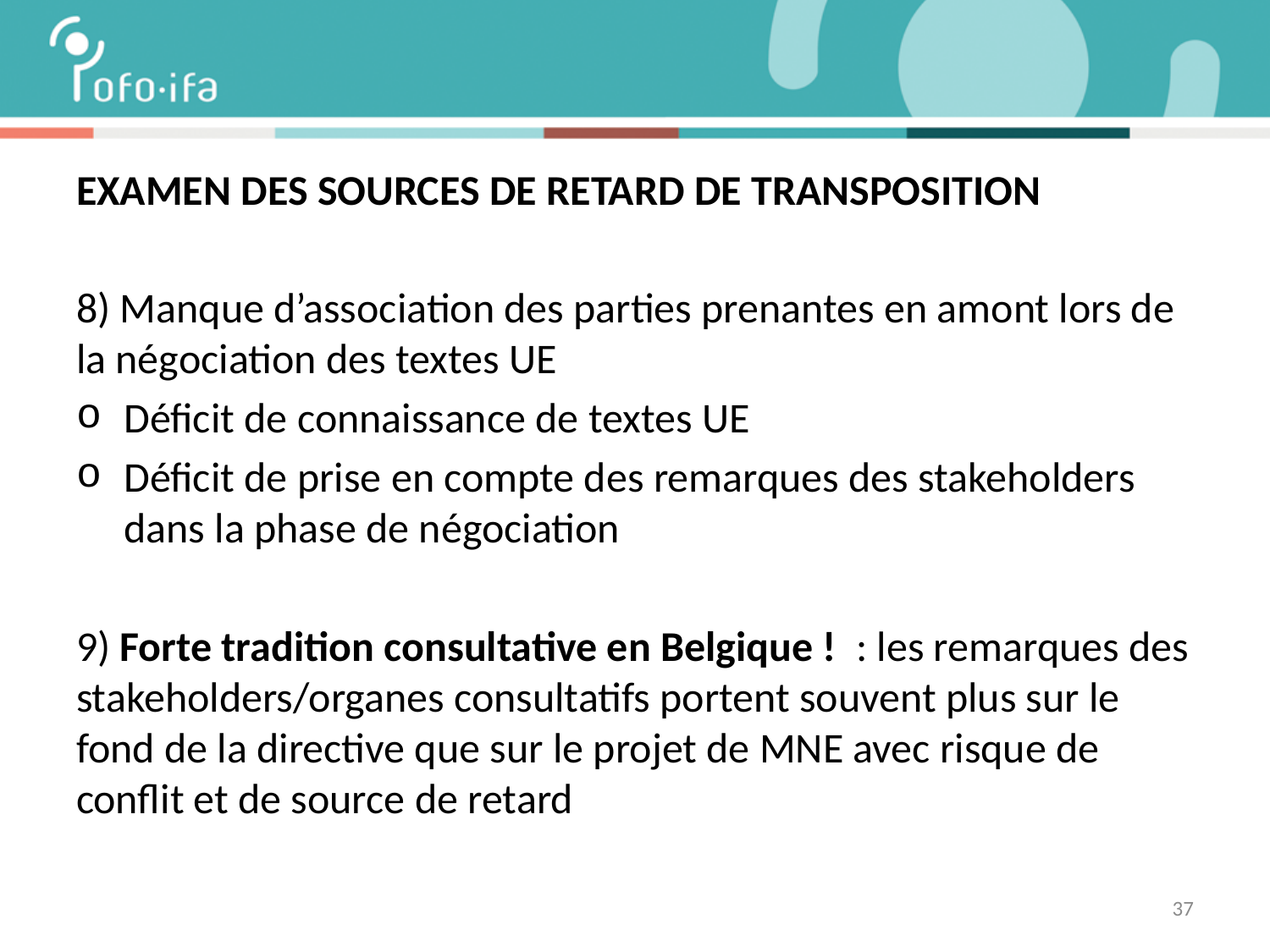

EXAMEN DES SOURCES DE RETARD DE TRANSPOSITION

8) Manque d’association des parties prenantes en amont lors de la négociation des textes UE
Déficit de connaissance de textes UE
Déficit de prise en compte des remarques des stakeholders dans la phase de négociation

9) Forte tradition consultative en Belgique !  : les remarques des stakeholders/organes consultatifs portent souvent plus sur le fond de la directive que sur le projet de MNE avec risque de conflit et de source de retard

37